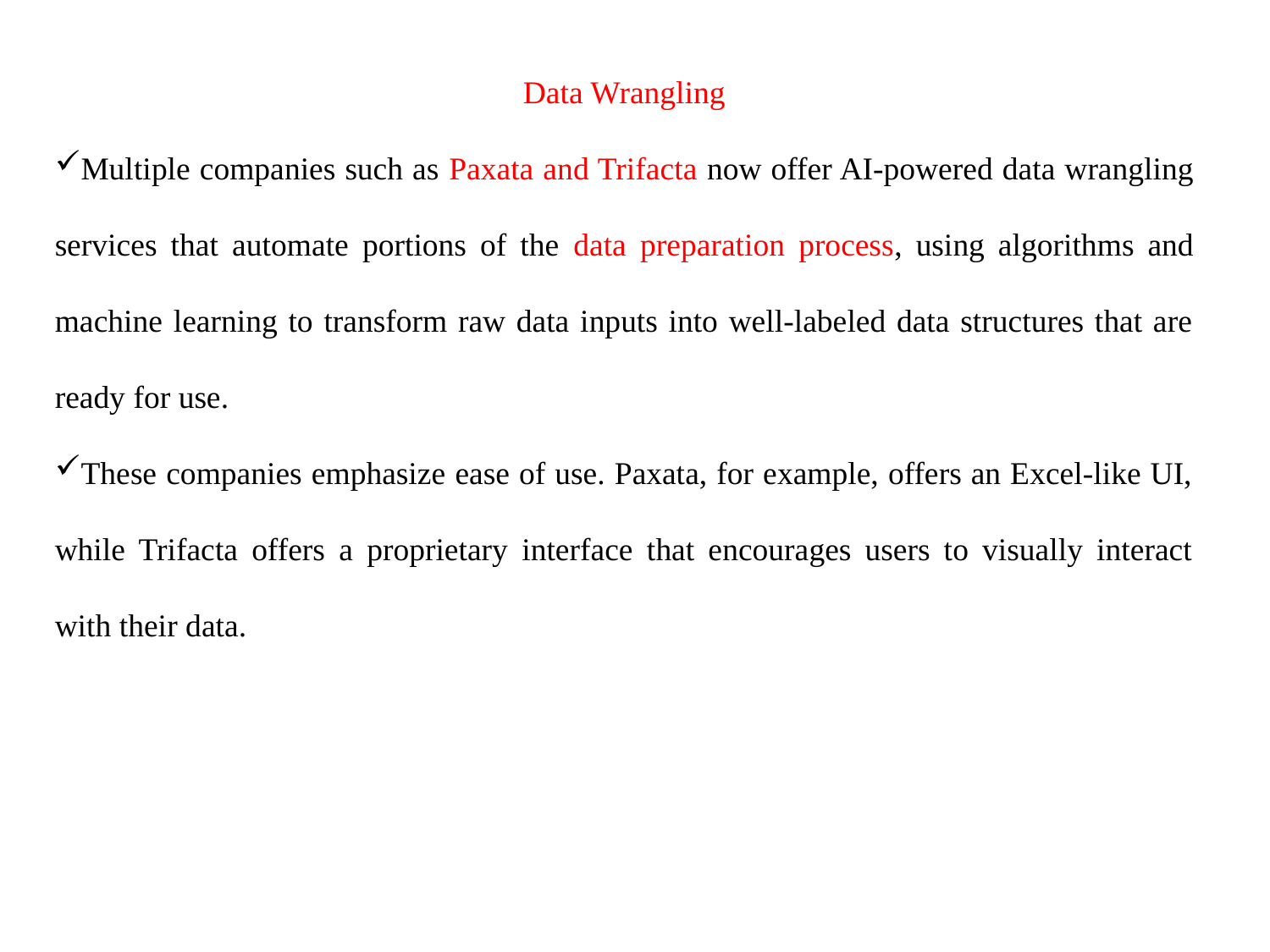

Data Wrangling
Multiple companies such as Paxata and Trifacta now offer AI-powered data wrangling services that automate portions of the data preparation process, using algorithms and machine learning to transform raw data inputs into well-labeled data structures that are ready for use.
These companies emphasize ease of use. Paxata, for example, offers an Excel-like UI, while Trifacta offers a proprietary interface that encourages users to visually interact with their data.